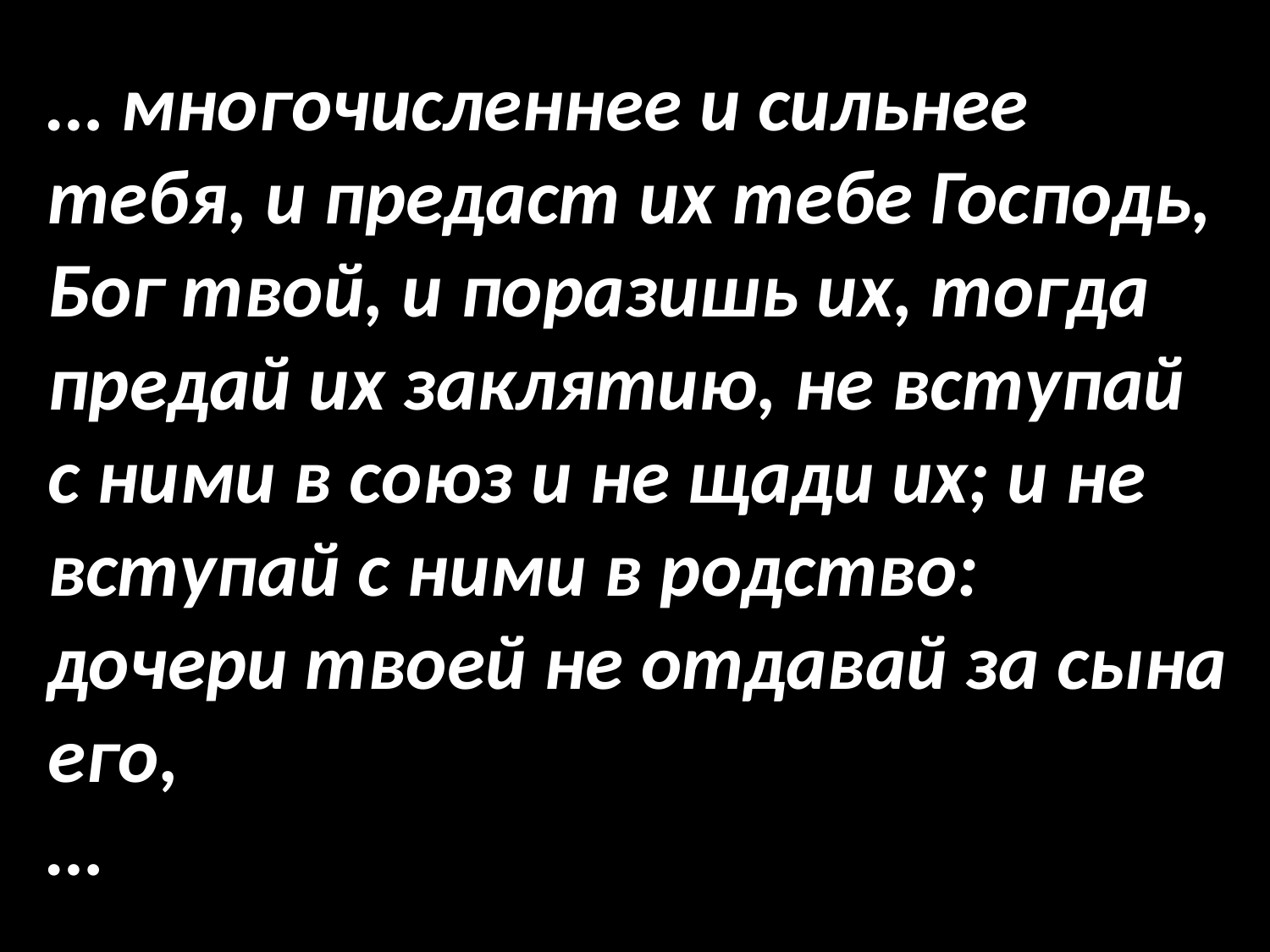

… многочисленнее и сильнее тебя, и предаст их тебе Господь, Бог твой, и поразишь их, тогда предай их заклятию, не вступай с ними в союз и не щади их; и не вступай с ними в родство: дочери твоей не отдавай за сына его,
…